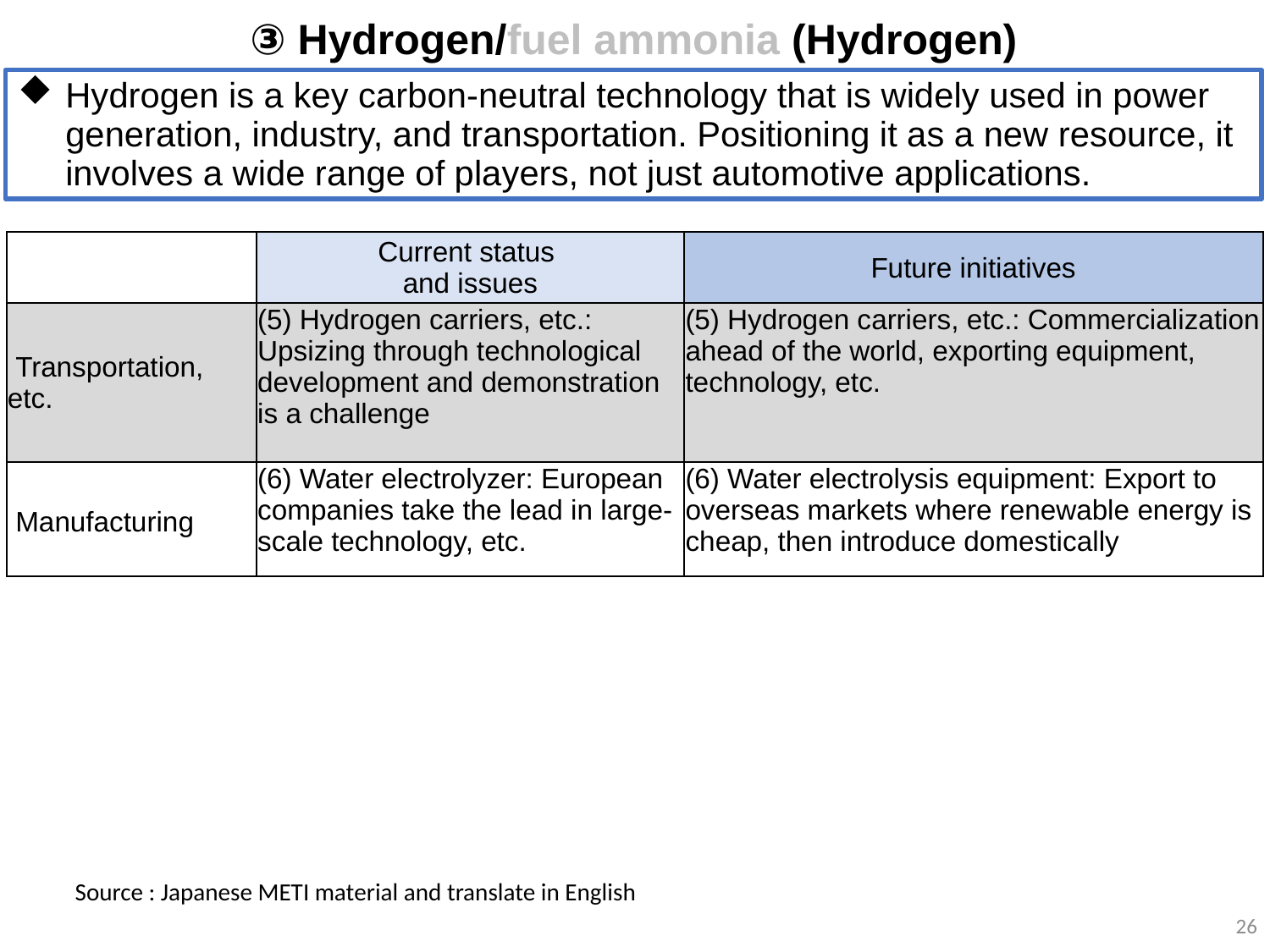

③ Hydrogen/fuel ammonia (Hydrogen)
Hydrogen is a key carbon-neutral technology that is widely used in power generation, industry, and transportation. Positioning it as a new resource, it involves a wide range of players, not just automotive applications.
|  | Current status and issues | Future initiatives |
| --- | --- | --- |
| Transportation, etc. | (5) Hydrogen carriers, etc.: Upsizing through technological development and demonstration is a challenge | (5) Hydrogen carriers, etc.: Commercialization ahead of the world, exporting equipment, technology, etc. |
| Manufacturing | (6) Water electrolyzer: European companies take the lead in large-scale technology, etc. | (6) Water electrolysis equipment: Export to overseas markets where renewable energy is cheap, then introduce domestically |
Source : Japanese METI material and translate in English
26